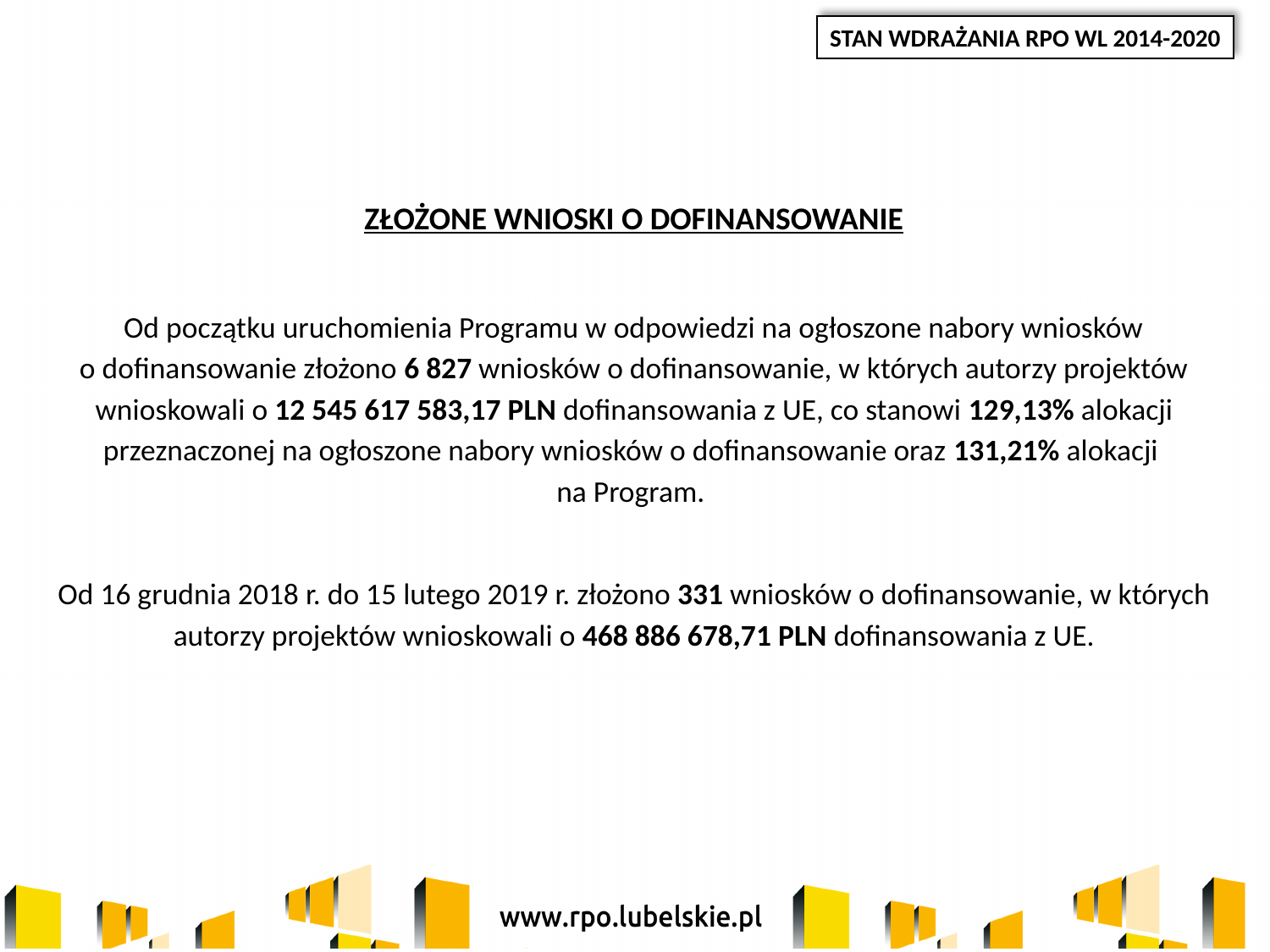

STAN WDRAŻANIA RPO WL 2014-2020
ZŁOŻONE WNIOSKI O DOFINANSOWANIE

Od początku uruchomienia Programu w odpowiedzi na ogłoszone nabory wniosków
o dofinansowanie złożono 6 827 wniosków o dofinansowanie, w których autorzy projektów wnioskowali o 12 545 617 583,17 PLN dofinansowania z UE, co stanowi 129,13% alokacji przeznaczonej na ogłoszone nabory wniosków o dofinansowanie oraz 131,21% alokacji
na Program.

Od 16 grudnia 2018 r. do 15 lutego 2019 r. złożono 331 wniosków o dofinansowanie, w których autorzy projektów wnioskowali o 468 886 678,71 PLN dofinansowania z UE.